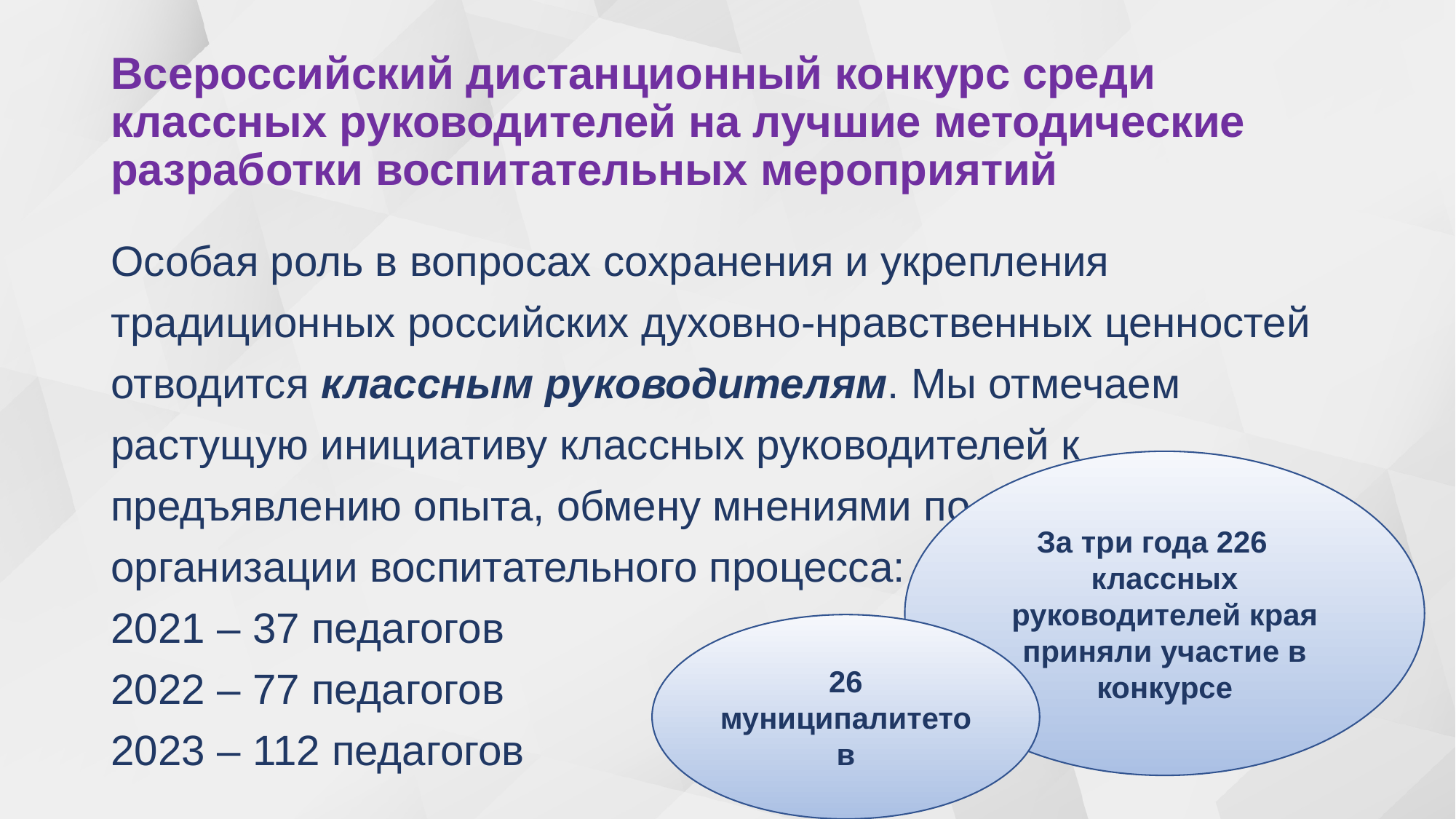

# Всероссийский дистанционный конкурс среди классных руководителей на лучшие методические разработки воспитательных мероприятий
Особая роль в вопросах сохранения и укрепления традиционных российских духовно-нравственных ценностей отводится классным руководителям. Мы отмечаем растущую инициативу классных руководителей к предъявлению опыта, обмену мнениями по вопросам организации воспитательного процесса:
2021 – 37 педагогов
2022 – 77 педагогов
2023 – 112 педагогов
За три года 226    классных руководителей края приняли участие в конкурсе
26 муниципалитетов